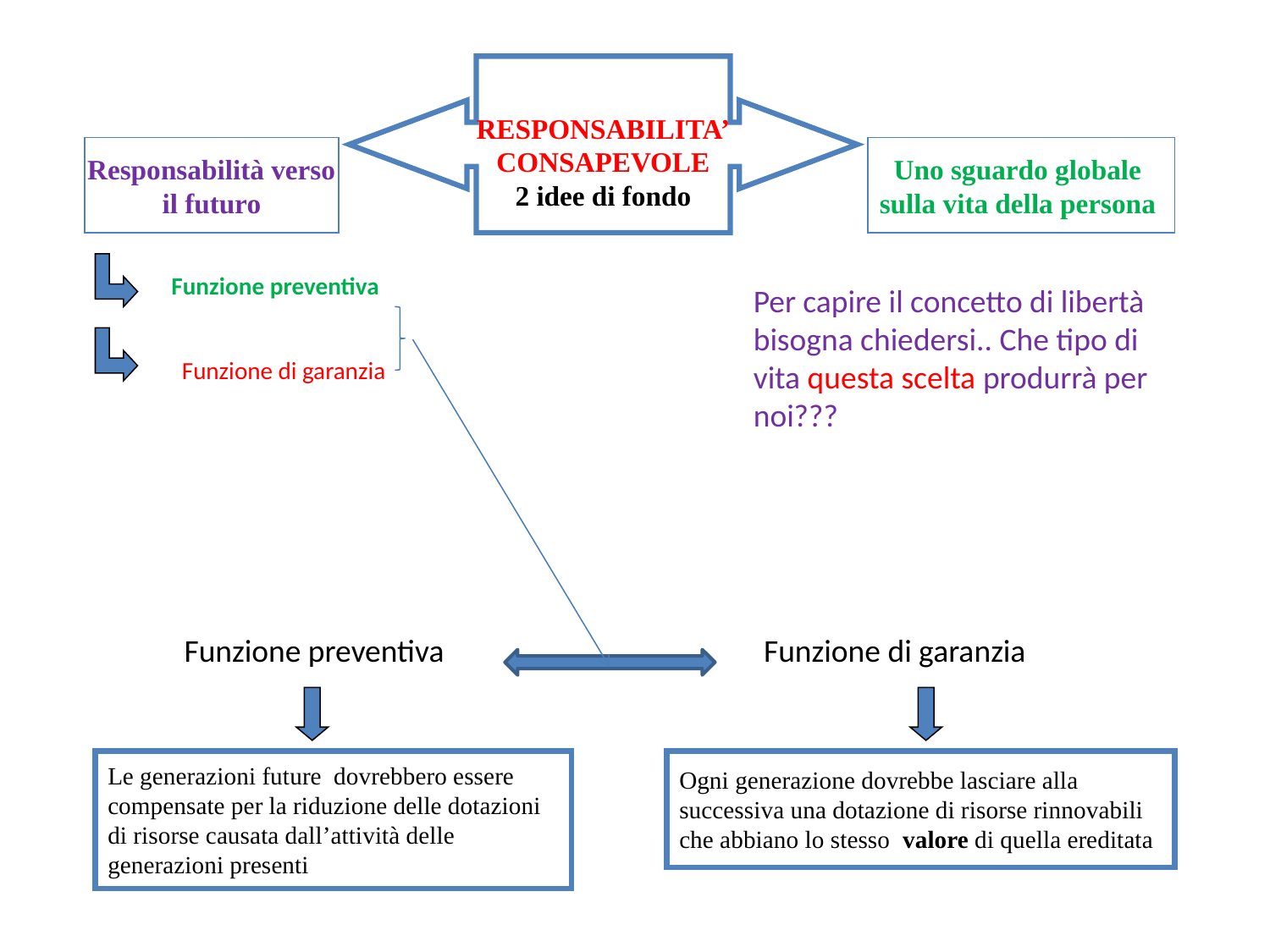

RESPONSABILITA’
CONSAPEVOLE
2 idee di fondo
Responsabilità verso
il futuro
Uno sguardo globale
sulla vita della persona

Funzione preventiva
Per capire il concetto di libertà bisogna chiedersi.. Che tipo di vita questa scelta produrrà per noi???

Funzione di garanzia
Funzione preventiva
Funzione di garanzia

Le generazioni future  dovrebbero essere
compensate per la riduzione delle dotazioni
di risorse causata dall’attività delle
generazioni presenti
Ogni generazione dovrebbe lasciare alla
successiva una dotazione di risorse rinnovabili
che abbiano lo stesso  valore di quella ereditata